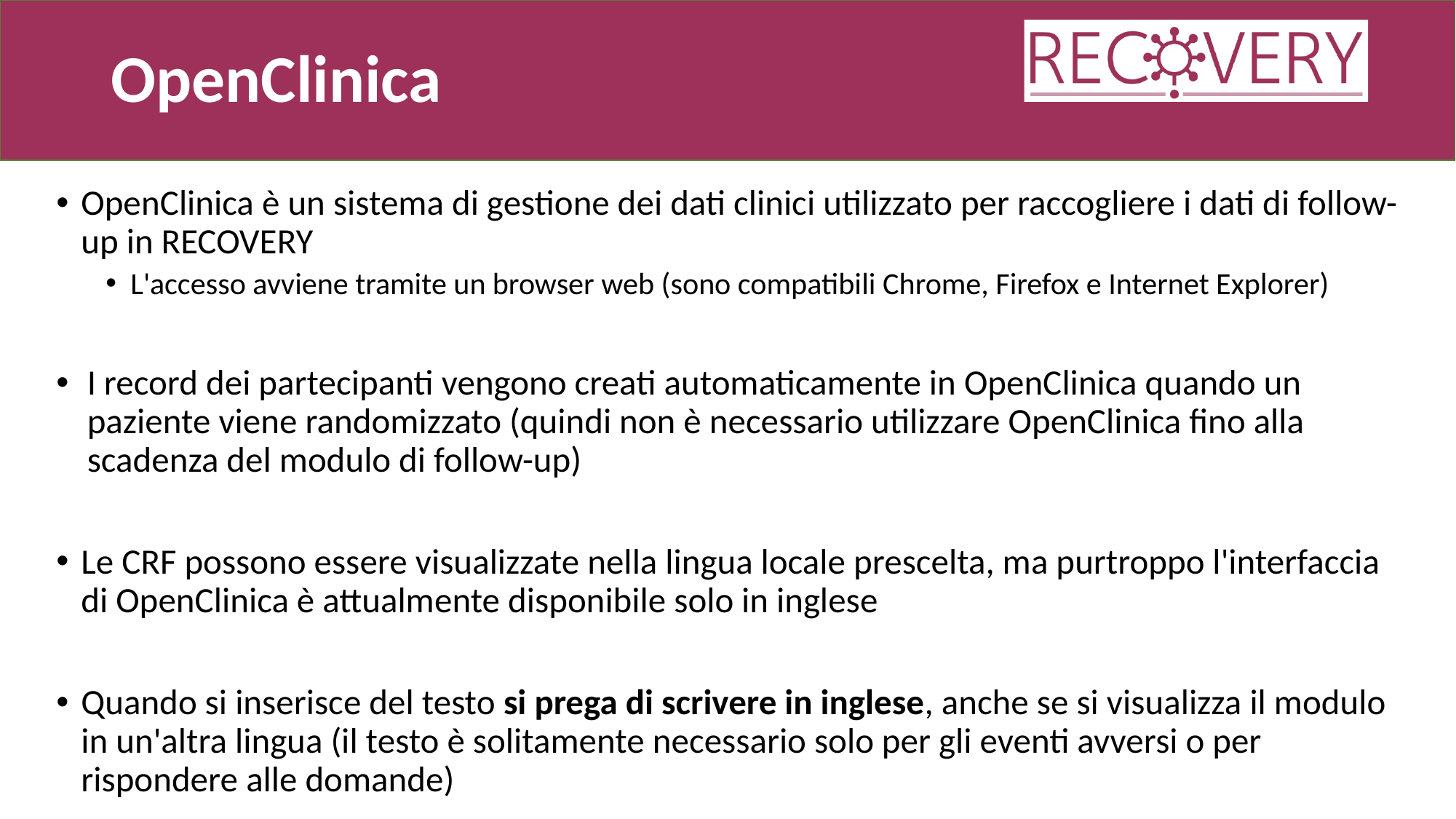

# OpenClinica
OpenClinica è un sistema di gestione dei dati clinici utilizzato per raccogliere i dati di follow-up in RECOVERY
L'accesso avviene tramite un browser web (sono compatibili Chrome, Firefox e Internet Explorer)

I record dei partecipanti vengono creati automaticamente in OpenClinica quando un paziente viene randomizzato (quindi non è necessario utilizzare OpenClinica fino alla scadenza del modulo di follow-up)

Le CRF possono essere visualizzate nella lingua locale prescelta, ma purtroppo l'interfaccia di OpenClinica è attualmente disponibile solo in inglese

Quando si inserisce del testo si prega di scrivere in inglese, anche se si visualizza il modulo in un'altra lingua (il testo è solitamente necessario solo per gli eventi avversi o per rispondere alle domande)